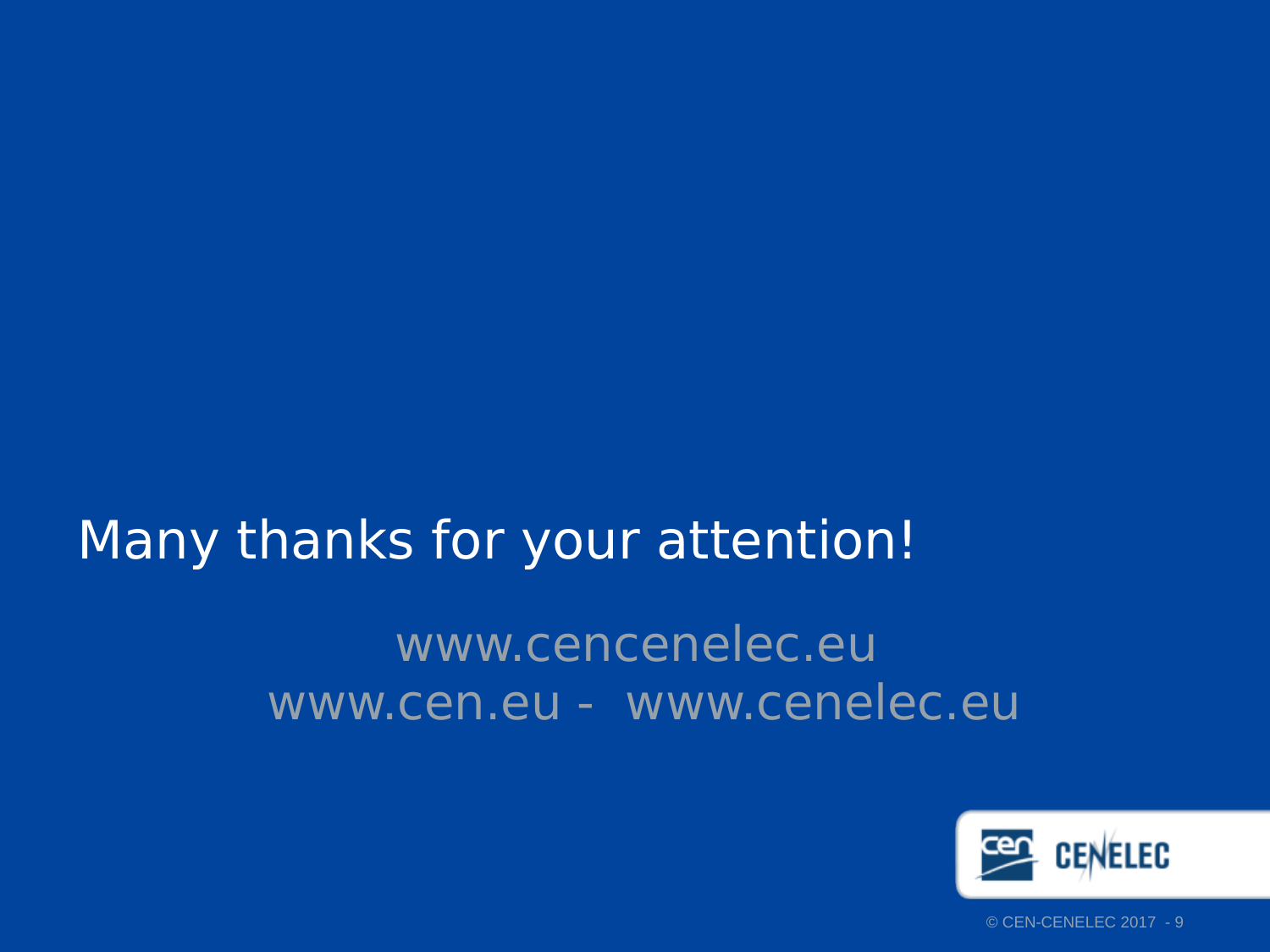

# Many thanks for your attention!
www.cencenelec.eu
www.cen.eu -  www.cenelec.eu